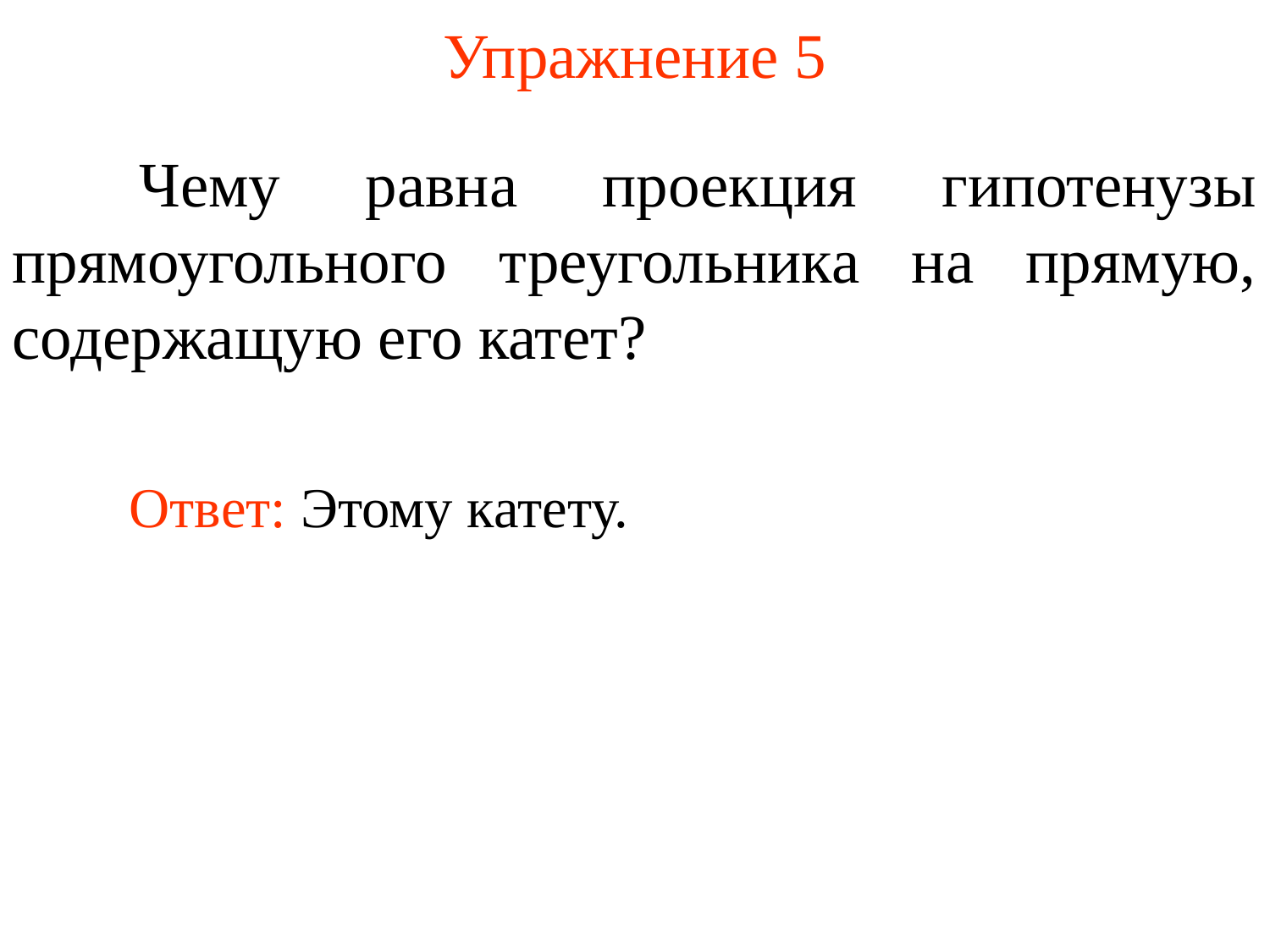

# Упражнение 5
	Чему равна проекция гипотенузы прямоугольного треугольника на прямую, содержащую его катет?
Ответ: Этому катету.